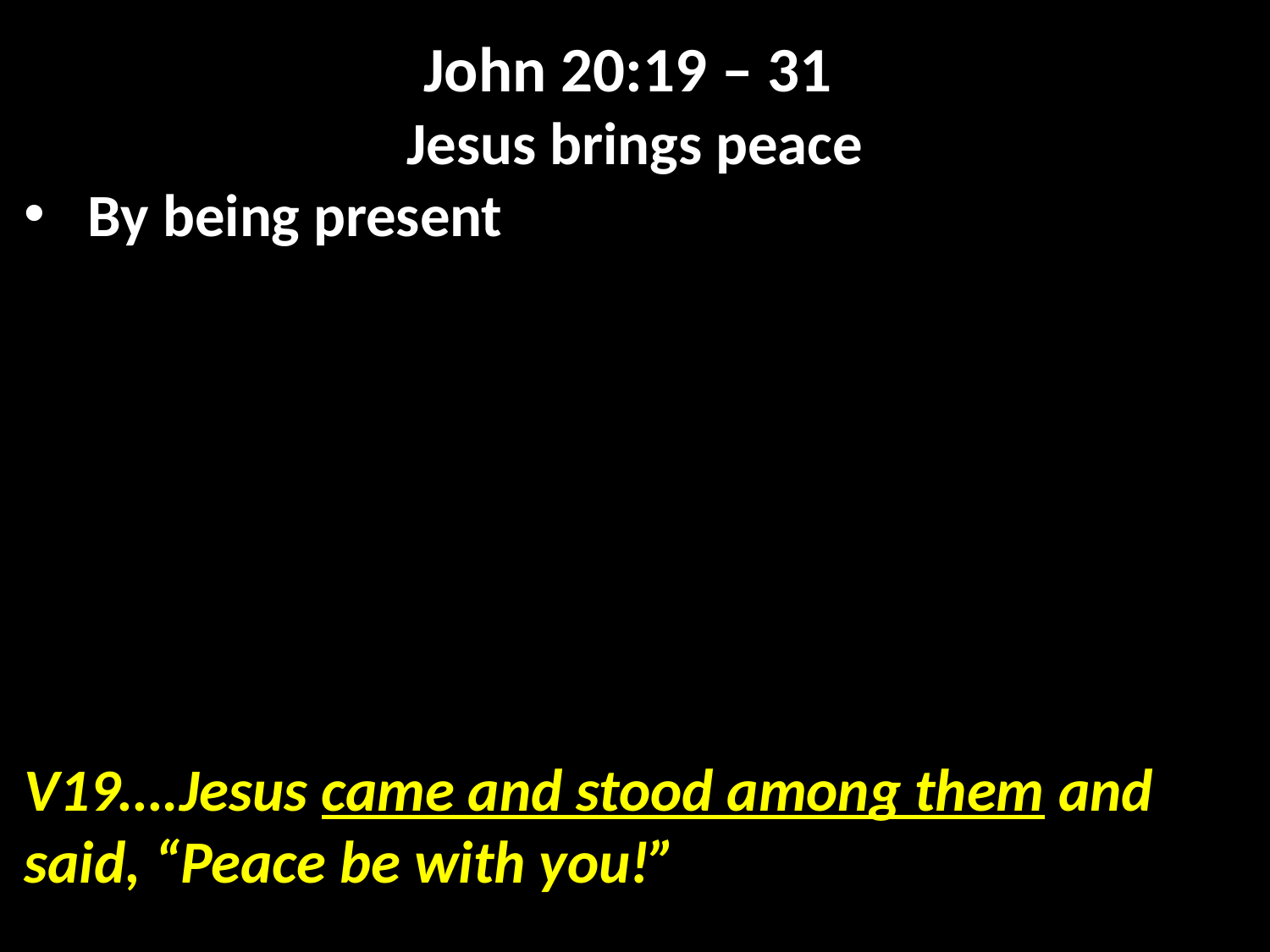

John 20:19 – 31
Jesus brings peace
By being present

V19….Jesus came and stood among them and said, “Peace be with you!”